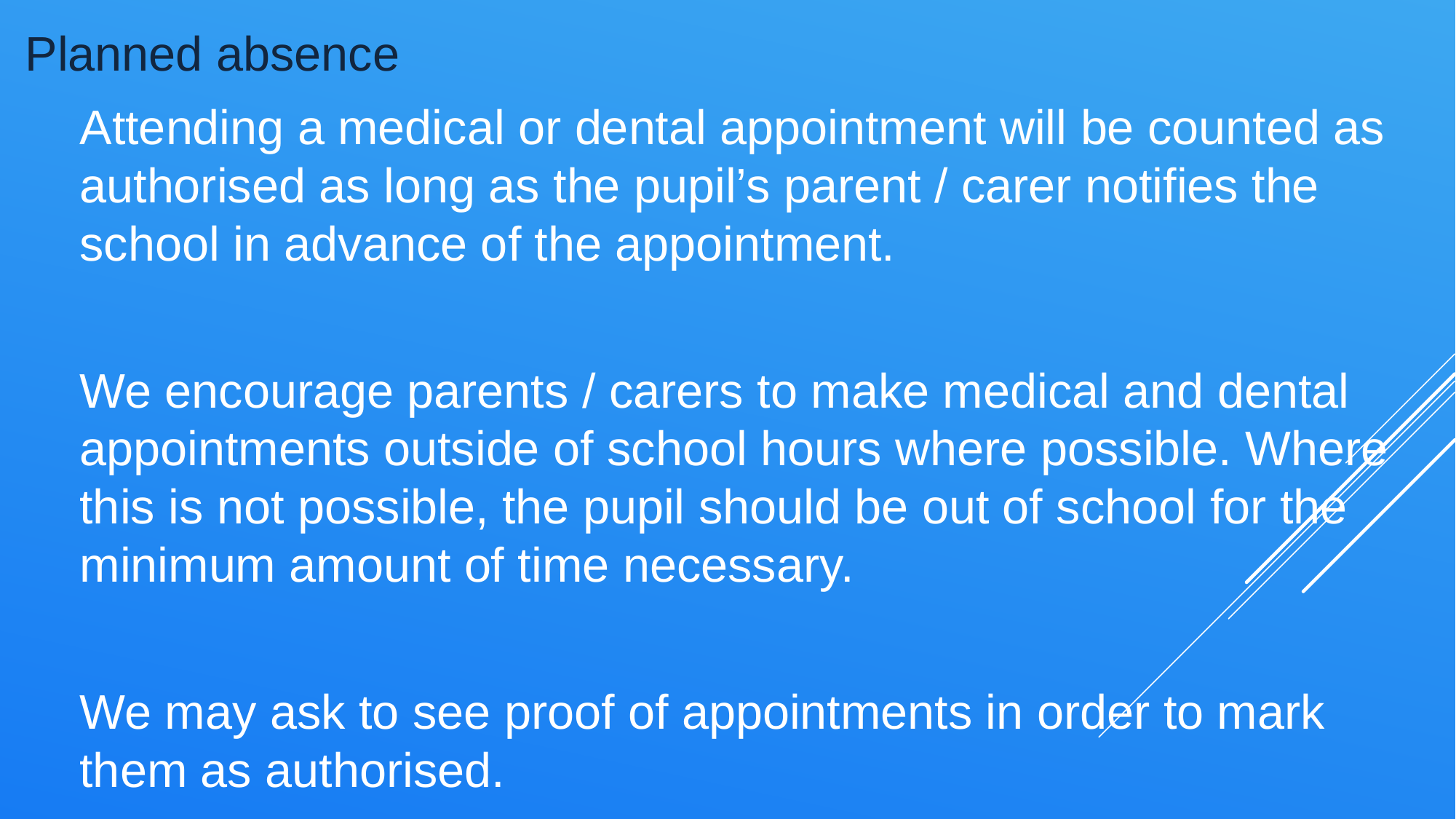

Planned absence
Attending a medical or dental appointment will be counted as authorised as long as the pupil’s parent / carer notifies the school in advance of the appointment.

We encourage parents / carers to make medical and dental appointments outside of school hours where possible. Where this is not possible, the pupil should be out of school for the minimum amount of time necessary.

We may ask to see proof of appointments in order to mark them as authorised.